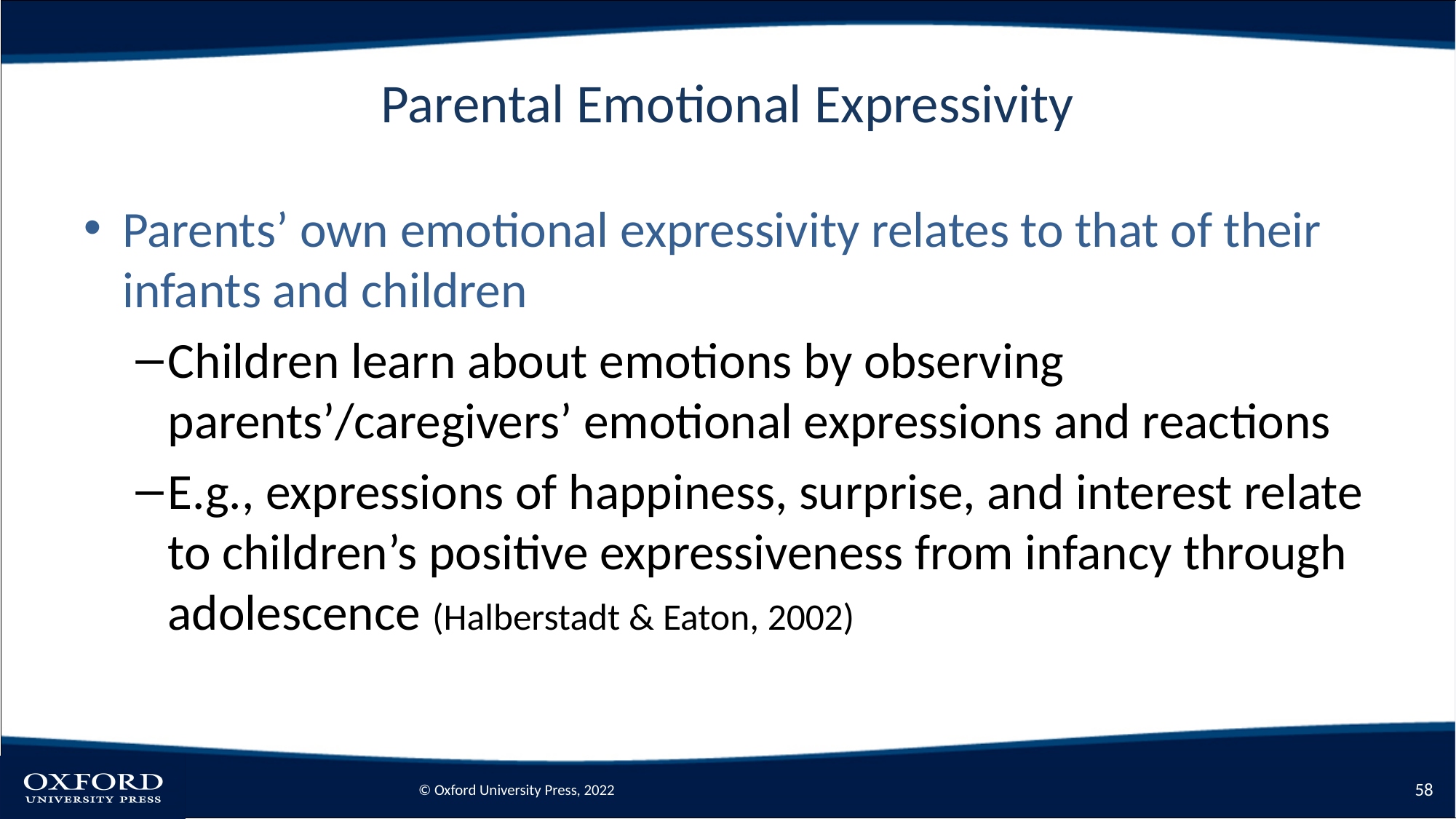

# Parental Emotional Expressivity
Parents’ own emotional expressivity relates to that of their infants and children
Children learn about emotions by observing parents’/caregivers’ emotional expressions and reactions
E.g., expressions of happiness, surprise, and interest relate to children’s positive expressiveness from infancy through adolescence (Halberstadt & Eaton, 2002)